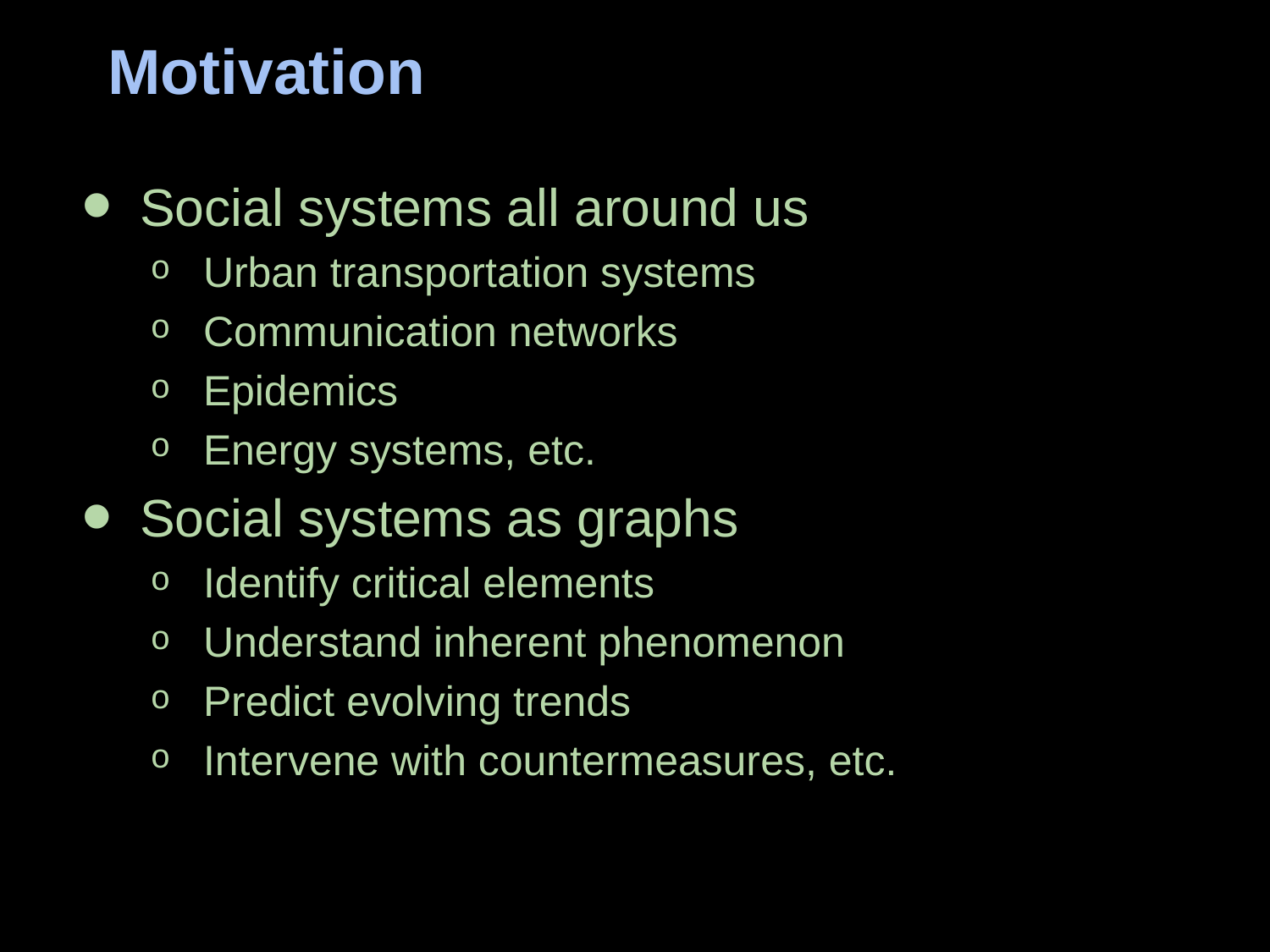

# Motivation
Social systems all around us
Urban transportation systems
Communication networks
Epidemics
Energy systems, etc.
Social systems as graphs
Identify critical elements
Understand inherent phenomenon
Predict evolving trends
Intervene with countermeasures, etc.